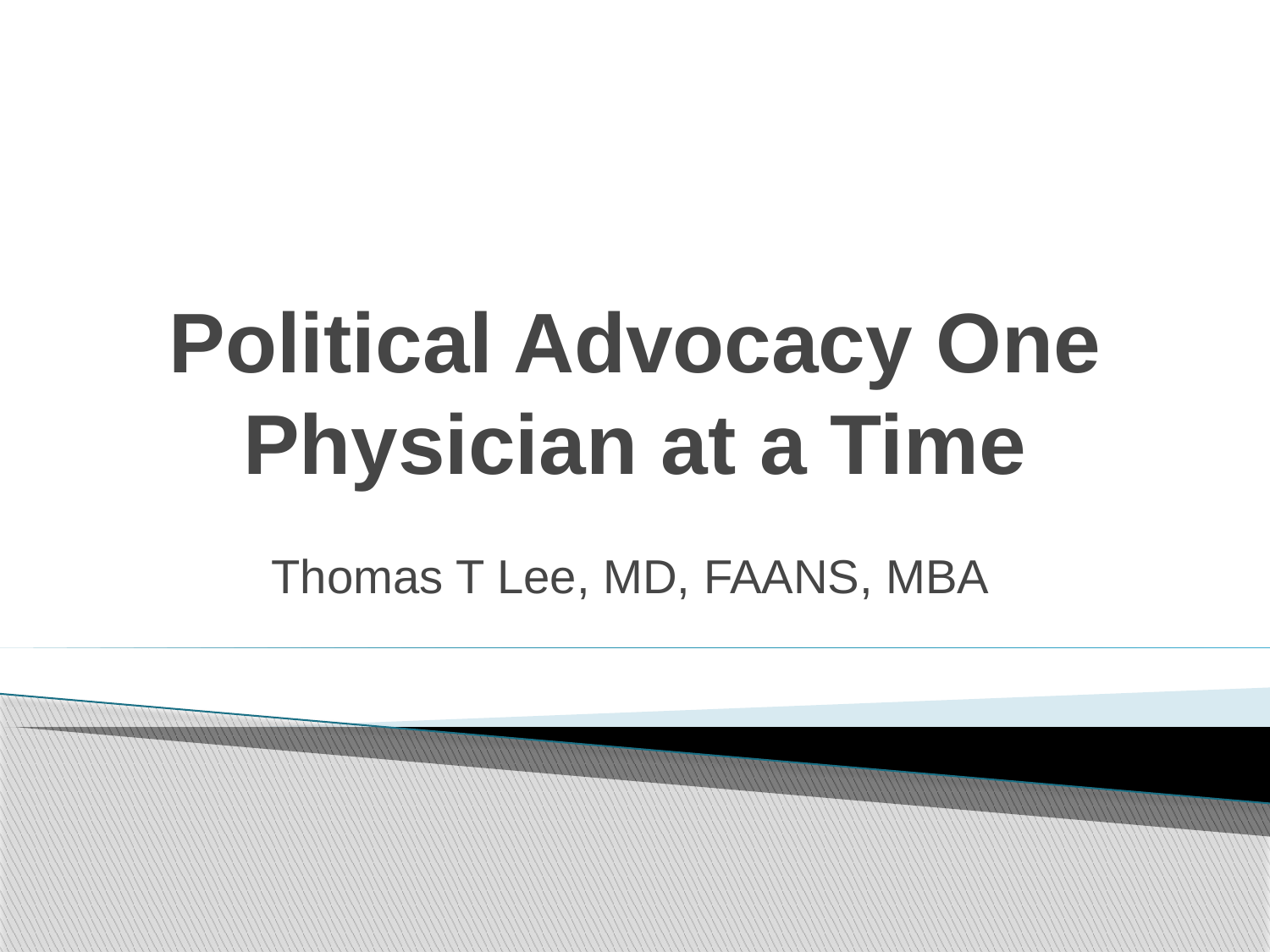

# Political Advocacy One Physician at a Time
Thomas T Lee, MD, FAANS, MBA